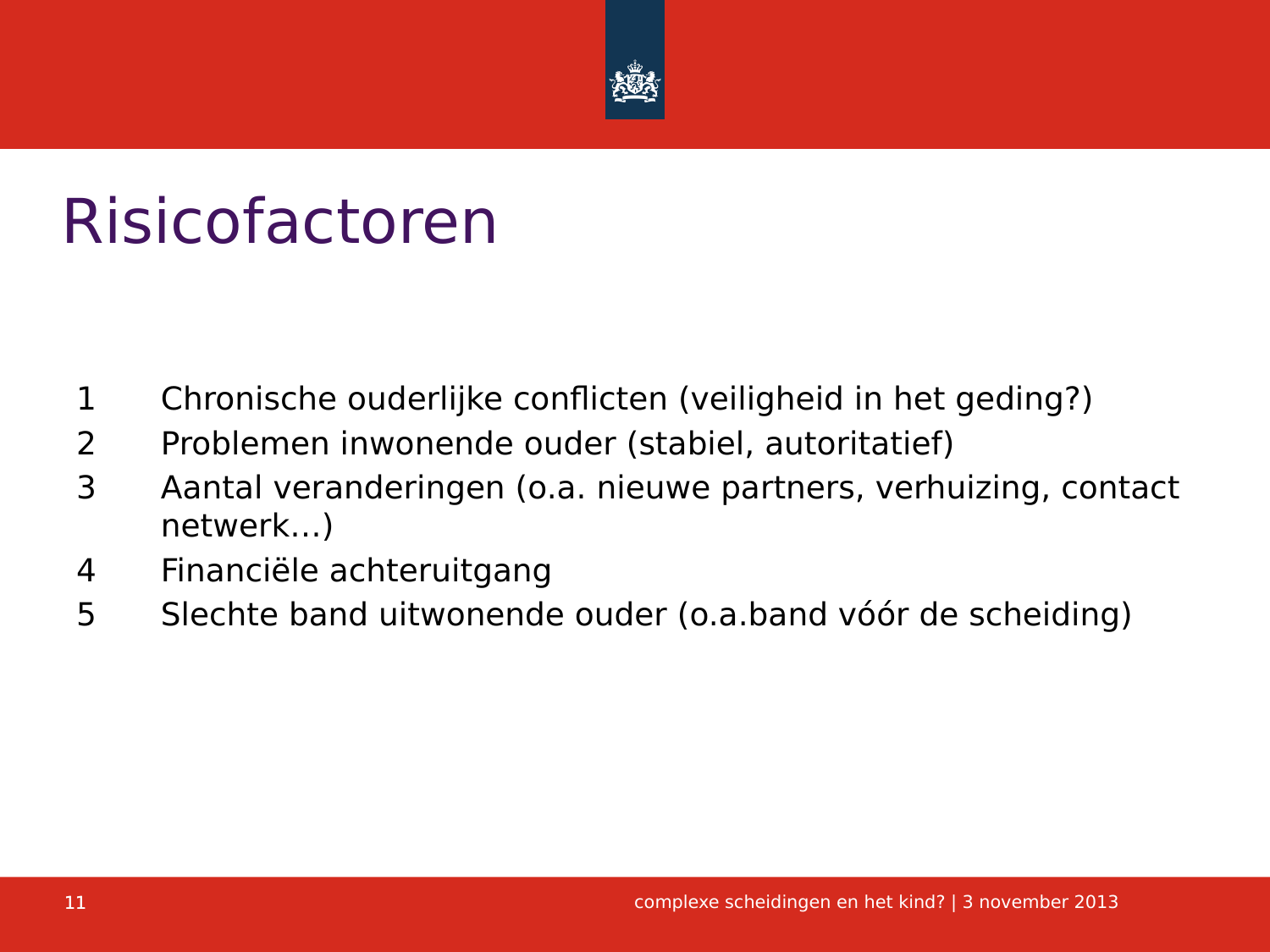

Risicofactoren

1	Chronische ouderlijke conflicten (veiligheid in het geding?)
2	Problemen inwonende ouder (stabiel, autoritatief)
3	Aantal veranderingen (o.a. nieuwe partners, verhuizing, contact netwerk…)
4	Financiële achteruitgang
5	Slechte band uitwonende ouder (o.a.band vóór de scheiding)

11
11